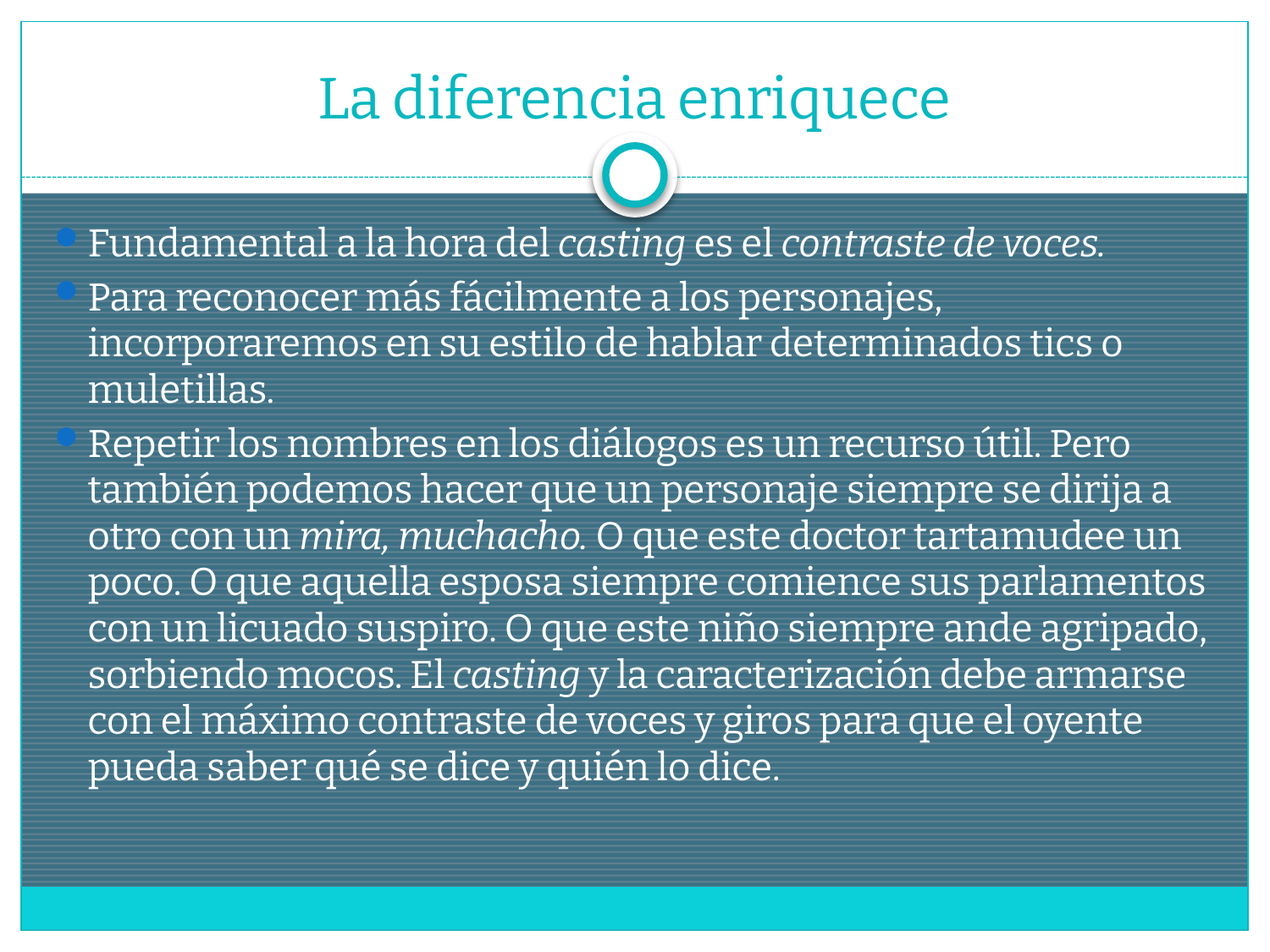

# La diferencia enriquece
Fundamental a la hora del casting es el contraste de voces.
Para reconocer más fácilmente a los personajes, incorporaremos en su estilo de hablar determinados tics o muletillas.
Repetir los nombres en los diálogos es un recurso útil. Pero también podemos hacer que un personaje siempre se dirija a otro con un mira, muchacho. O que este doctor tartamudee un poco. O que aquella esposa siempre comience sus parlamentos con un licuado suspiro. O que este niño siempre ande agripado, sorbiendo mocos. El casting y la caracterización debe armarse con el máximo contraste de voces y giros para que el oyente pueda saber qué se dice y quién lo dice.